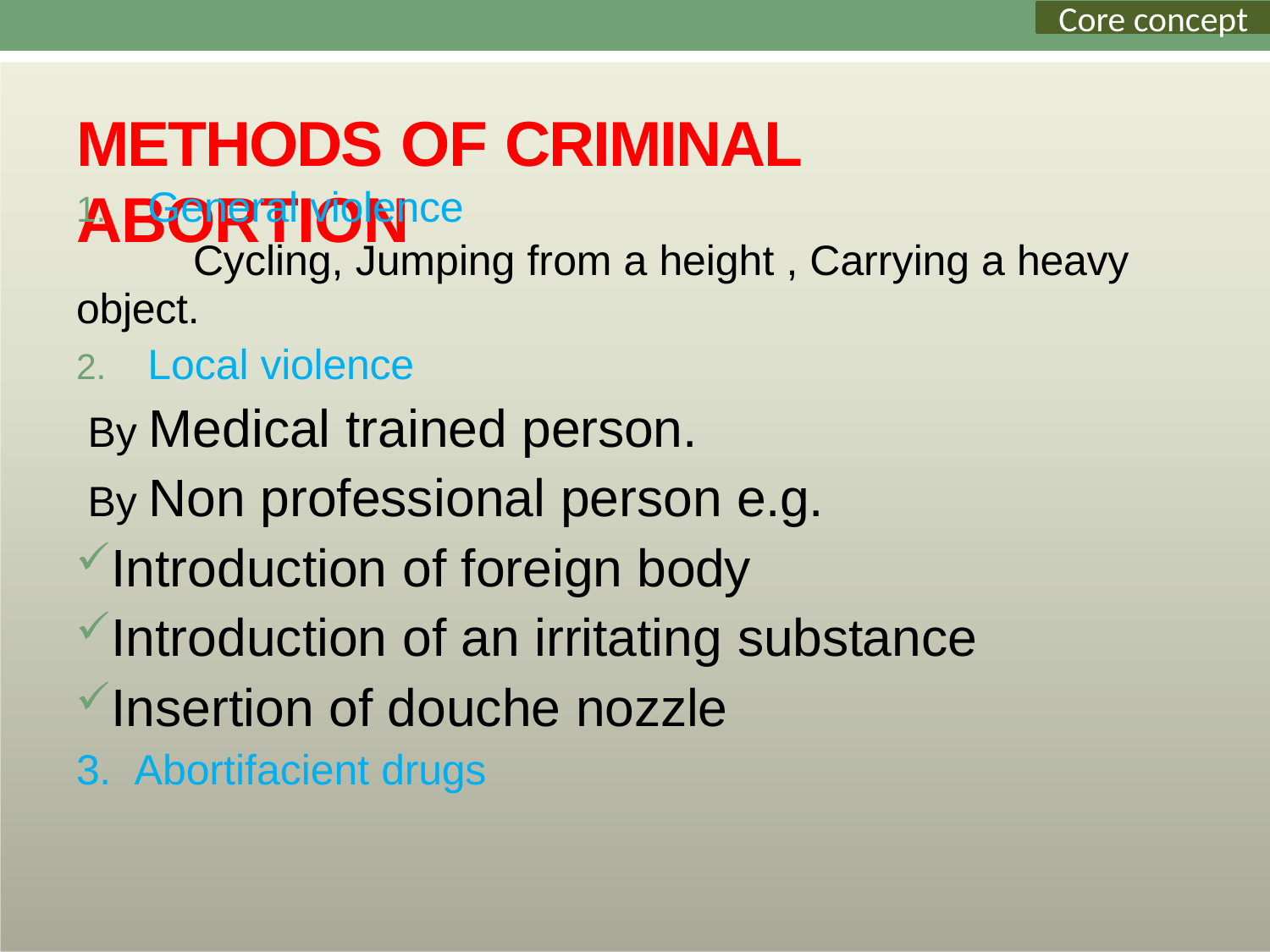

Core concept
# METHODS OF CRIMINAL ABORTION
General violence
Cycling, Jumping from a height , Carrying a heavy
object.
Local violence
By Medical trained person.
By Non professional person e.g.
Introduction of foreign body
Introduction of an irritating substance
Insertion of douche nozzle
3.	Abortifacient drugs